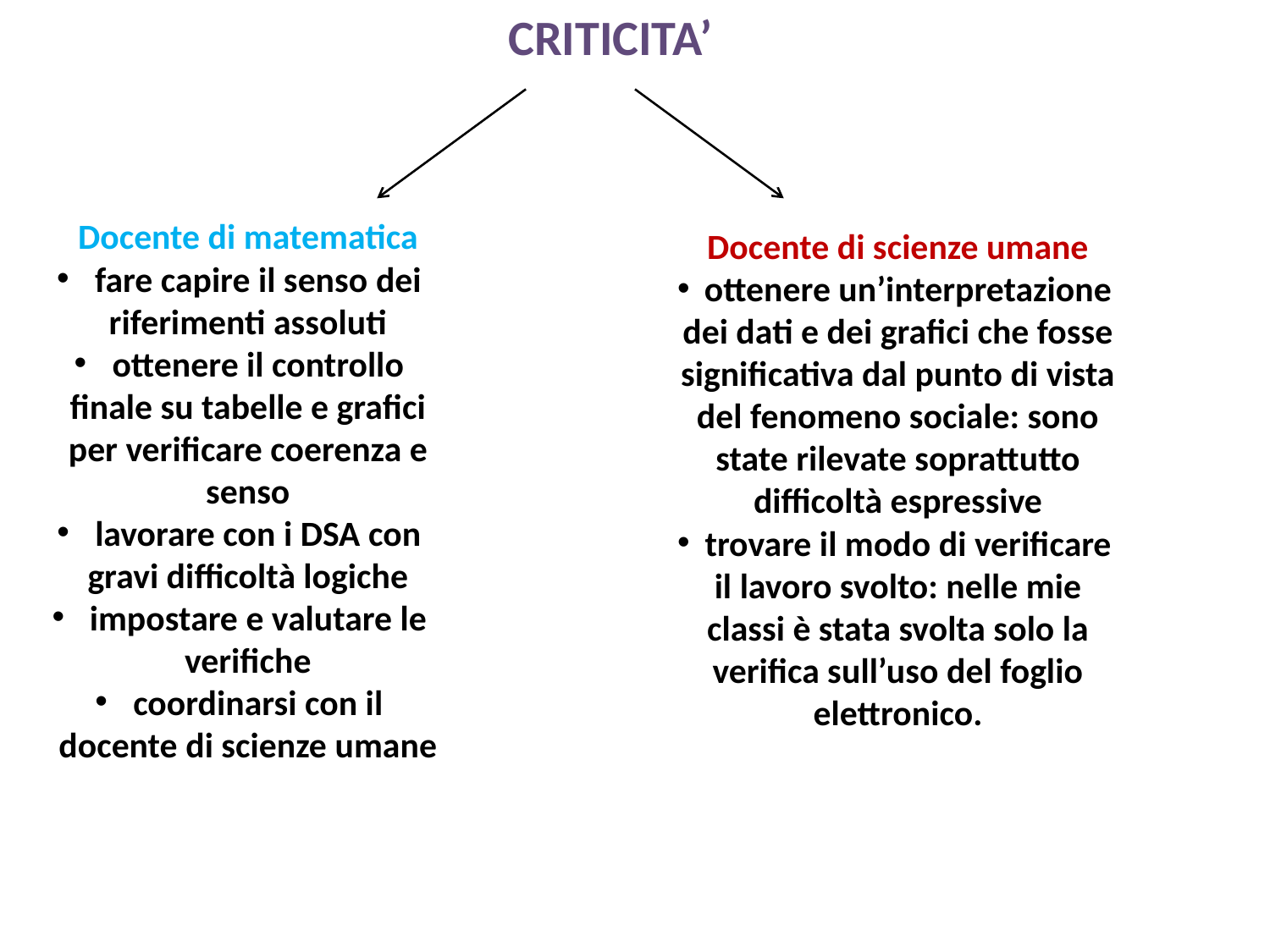

CRITICITA’

Docente di matematica
 fare capire il senso dei riferimenti assoluti
 ottenere il controllo finale su tabelle e grafici per verificare coerenza e senso
 lavorare con i DSA con gravi difficoltà logiche
 impostare e valutare le verifiche
 coordinarsi con il docente di scienze umane

Docente di scienze umane
 ottenere un’interpretazione dei dati e dei grafici che fosse significativa dal punto di vista del fenomeno sociale: sono state rilevate soprattutto difficoltà espressive
 trovare il modo di verificare il lavoro svolto: nelle mie classi è stata svolta solo la verifica sull’uso del foglio elettronico.